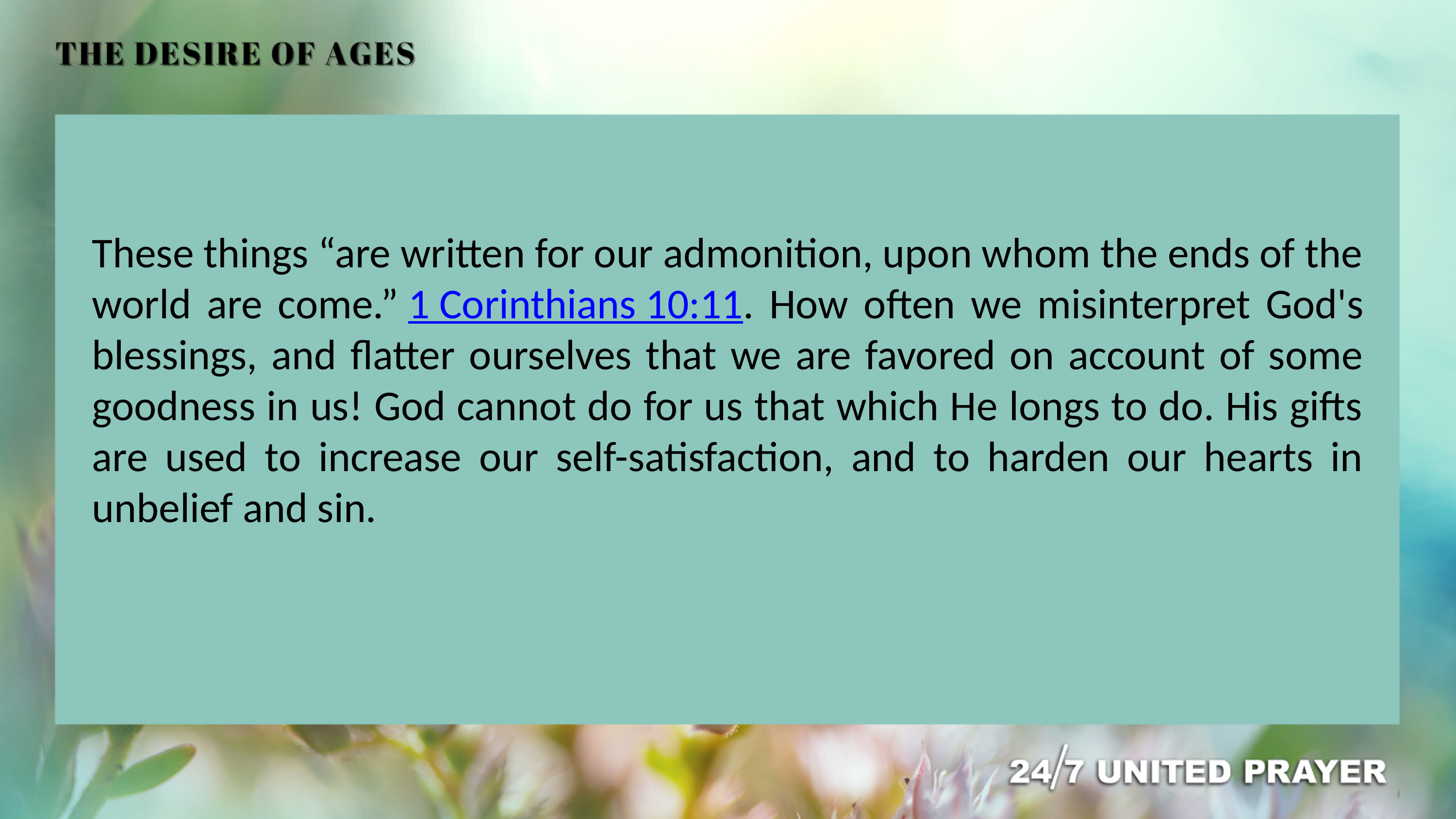

These things “are written for our admonition, upon whom the ends of the world are come.” 1 Corinthians 10:11. How often we misinterpret God's blessings, and flatter ourselves that we are favored on account of some goodness in us! God cannot do for us that which He longs to do. His gifts are used to increase our self-satisfaction, and to harden our hearts in unbelief and sin.